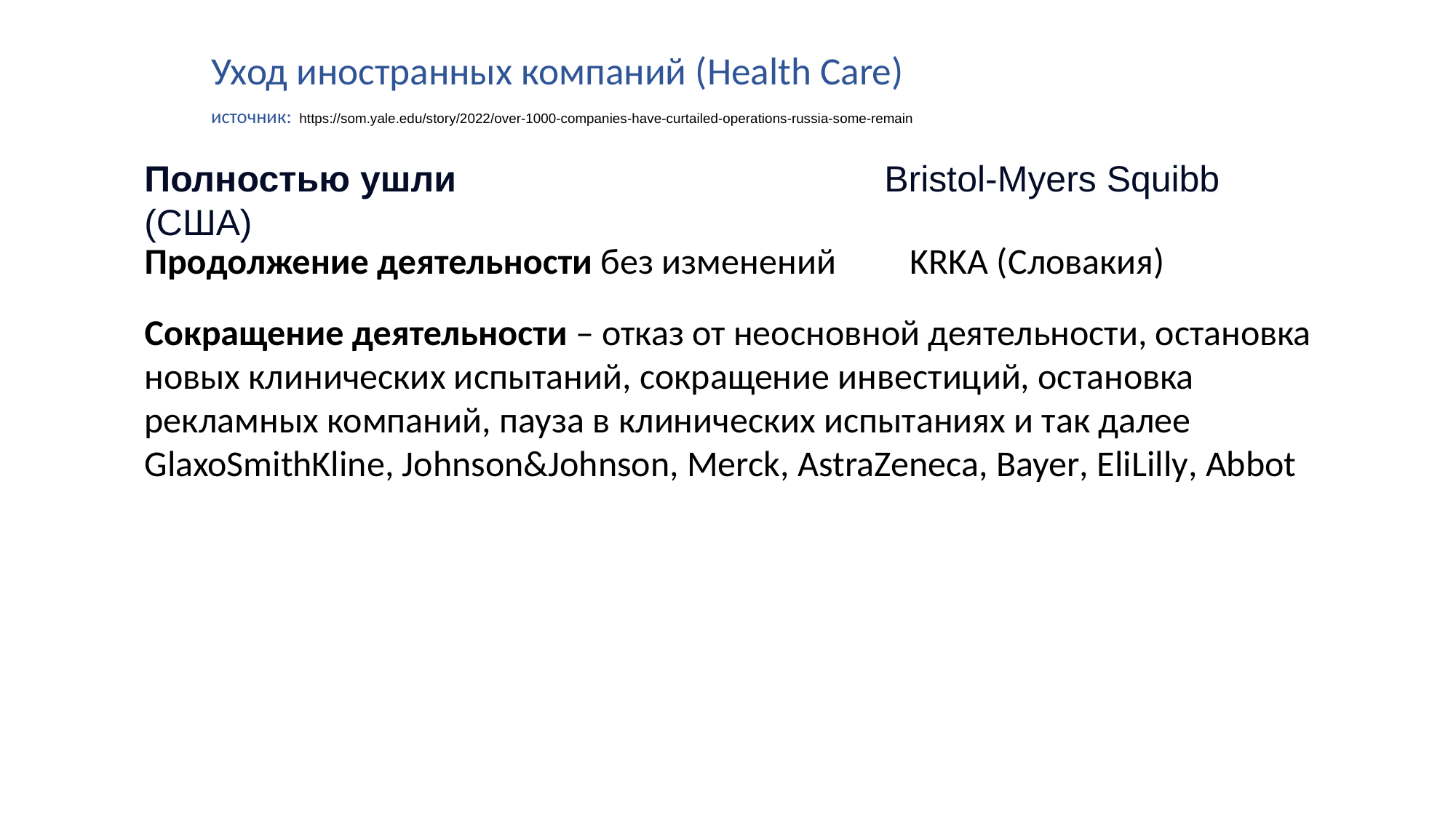

# Уход иностранных компаний (Health Care) источник: https://som.yale.edu/story/2022/over-1000-companies-have-curtailed-operations-russia-some-remain
Полностью ушли                                          Bristol-Myers Squibb (США)
Продолжение деятельности без изменений         KRKA (Словакия)
Сокращение деятельности – отказ от неосновной деятельности, остановка новых клинических испытаний, сокращение инвестиций, остановка рекламных компаний, пауза в клинических испытаниях и так далее
GlaxoSmithKline, Johnson&Johnson, Merck, AstraZeneca, Bayer, EliLilly, Abbot